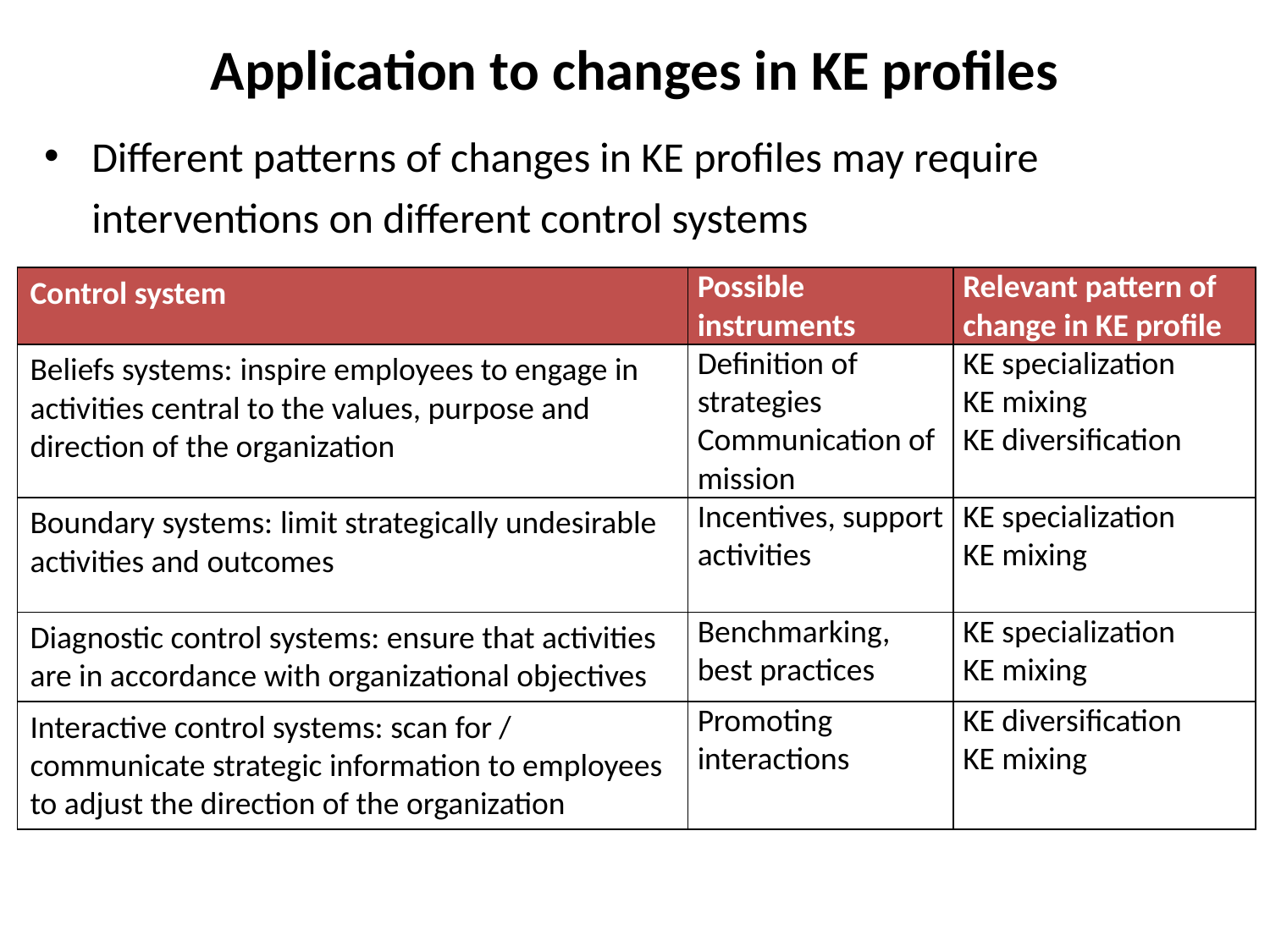

# Application to changes in KE profiles
Different patterns of changes in KE profiles may require interventions on different control systems
| Control system | Possible instruments | Relevant pattern of change in KE profile |
| --- | --- | --- |
| Beliefs systems: inspire employees to engage in activities central to the values, purpose and direction of the organization | Definition of strategies Communication of mission | KE specialization KE mixing KE diversification |
| Boundary systems: limit strategically undesirable activities and outcomes | Incentives, support activities | KE specialization KE mixing |
| Diagnostic control systems: ensure that activities are in accordance with organizational objectives | Benchmarking, best practices | KE specialization KE mixing |
| Interactive control systems: scan for / communicate strategic information to employees to adjust the direction of the organization | Promoting interactions | KE diversification KE mixing |